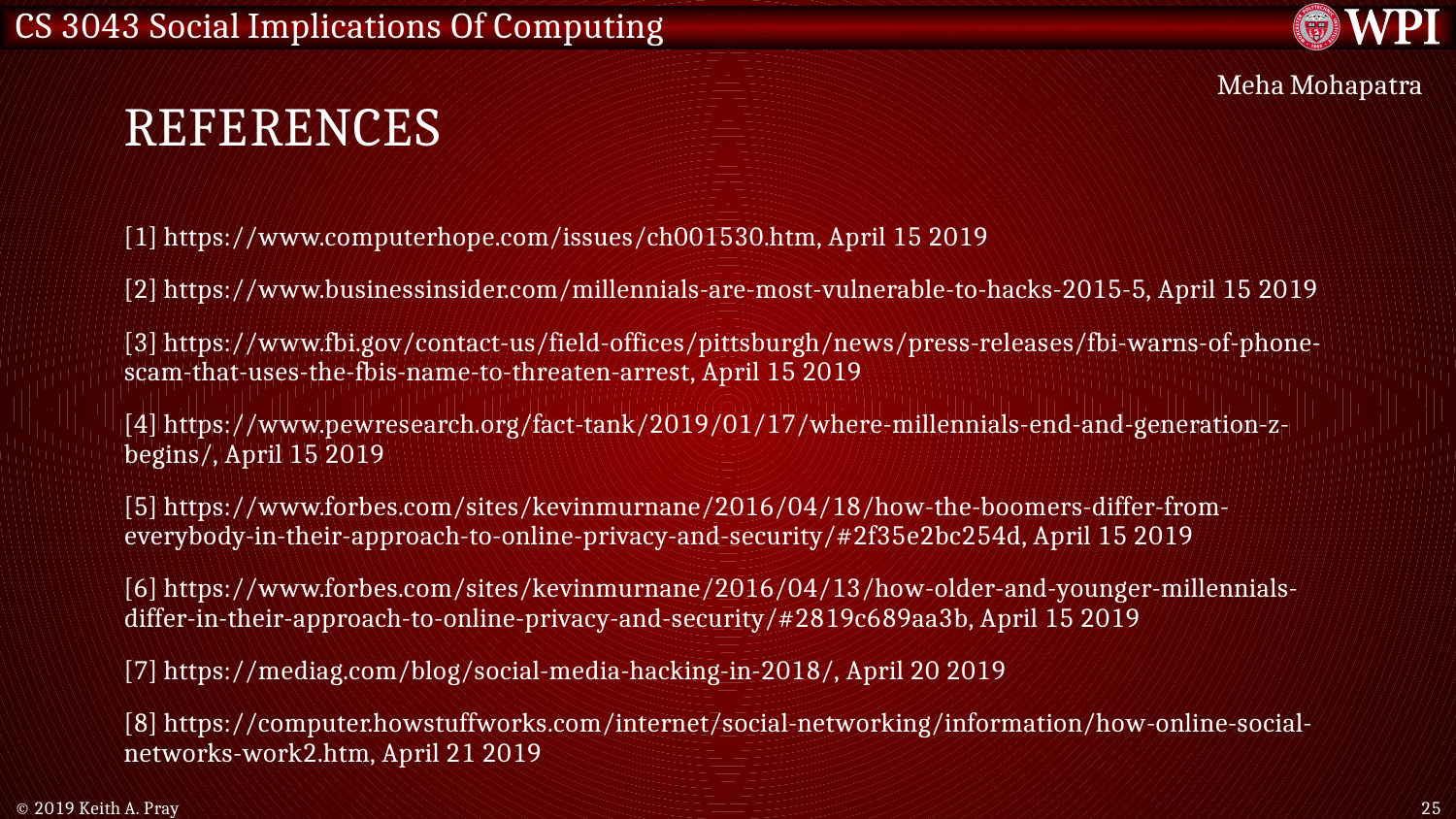

# References
Meha Mohapatra
[1] https://www.computerhope.com/issues/ch001530.htm, April 15 2019
[2] https://www.businessinsider.com/millennials-are-most-vulnerable-to-hacks-2015-5, April 15 2019
[3] https://www.fbi.gov/contact-us/field-offices/pittsburgh/news/press-releases/fbi-warns-of-phone-scam-that-uses-the-fbis-name-to-threaten-arrest, April 15 2019
[4] https://www.pewresearch.org/fact-tank/2019/01/17/where-millennials-end-and-generation-z-begins/, April 15 2019
[5] https://www.forbes.com/sites/kevinmurnane/2016/04/18/how-the-boomers-differ-from-everybody-in-their-approach-to-online-privacy-and-security/#2f35e2bc254d, April 15 2019
[6] https://www.forbes.com/sites/kevinmurnane/2016/04/13/how-older-and-younger-millennials-differ-in-their-approach-to-online-privacy-and-security/#2819c689aa3b, April 15 2019
[7] https://mediag.com/blog/social-media-hacking-in-2018/, April 20 2019
[8] https://computer.howstuffworks.com/internet/social-networking/information/how-online-social-networks-work2.htm, April 21 2019
© 2019 Keith A. Pray
25